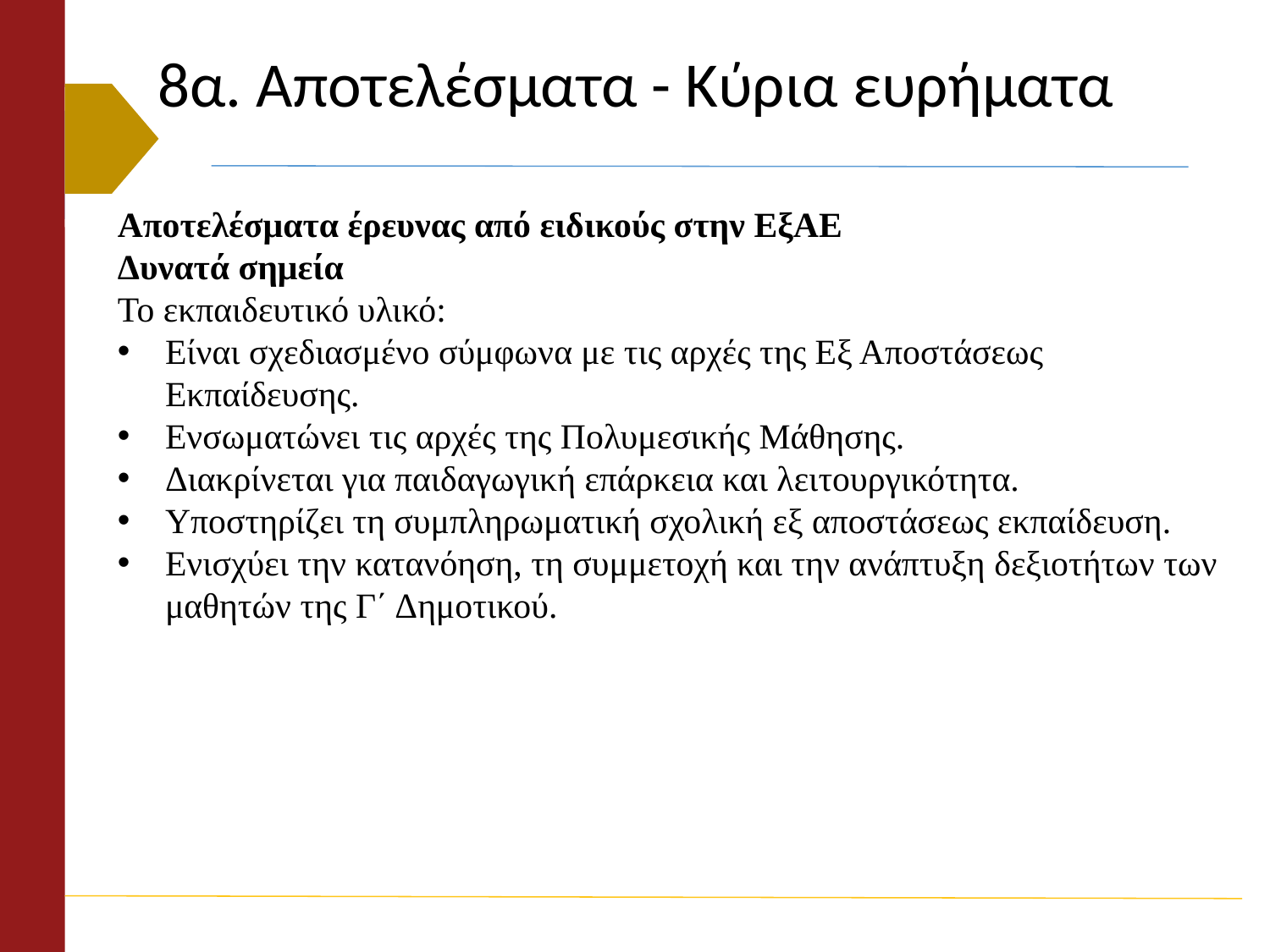

# 8α. Αποτελέσματα - Κύρια ευρήματα
Αποτελέσματα έρευνας από ειδικούς στην ΕξΑΕ
Δυνατά σημεία
Το εκπαιδευτικό υλικό:
Είναι σχεδιασμένο σύμφωνα με τις αρχές της Εξ Αποστάσεως Εκπαίδευσης.
Ενσωματώνει τις αρχές της Πολυμεσικής Μάθησης.
Διακρίνεται για παιδαγωγική επάρκεια και λειτουργικότητα.
Υποστηρίζει τη συμπληρωματική σχολική εξ αποστάσεως εκπαίδευση.
Ενισχύει την κατανόηση, τη συμμετοχή και την ανάπτυξη δεξιοτήτων των μαθητών της Γ΄ Δημοτικού.